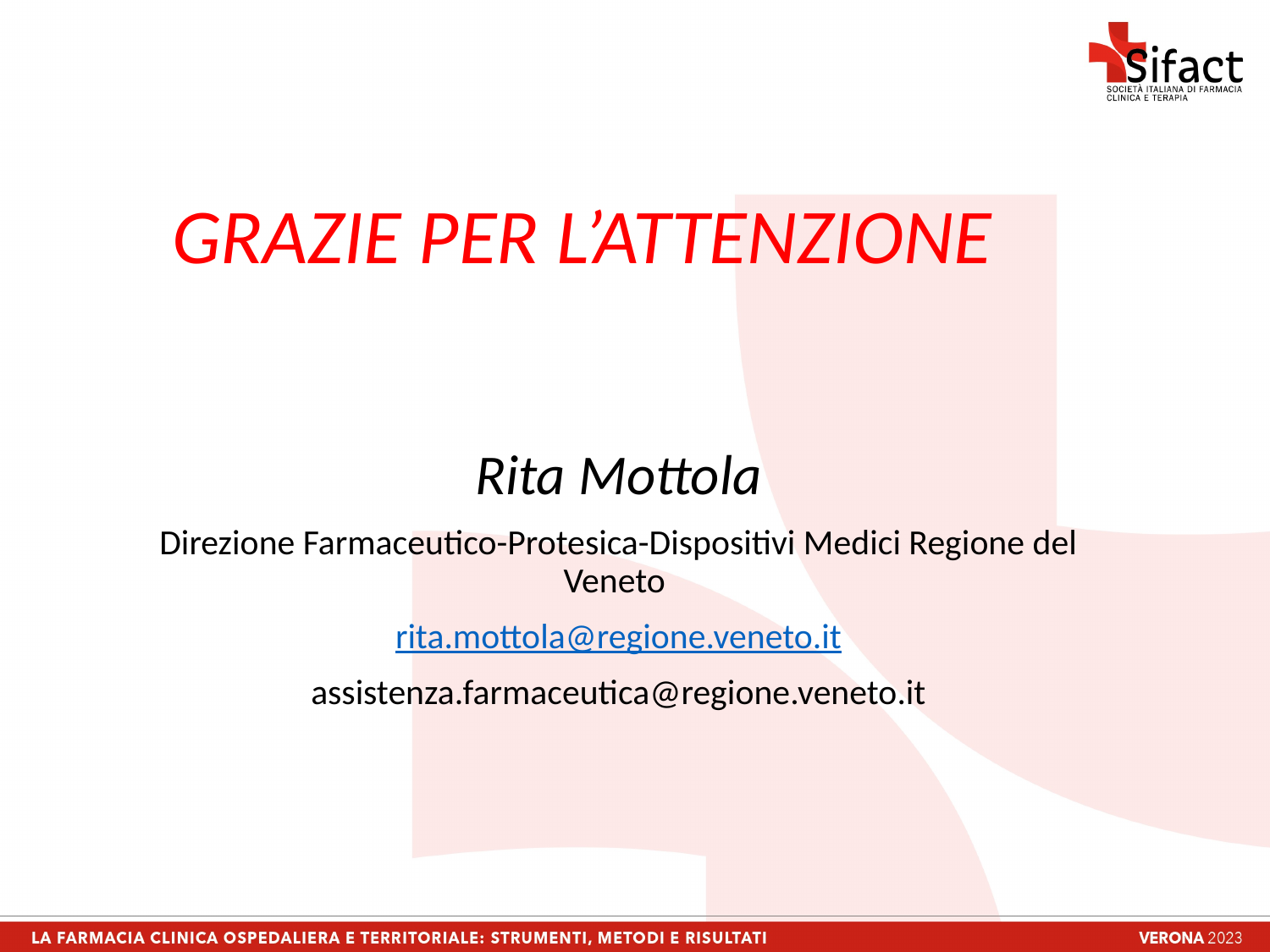

# GRAZIE PER L’ATTENZIONE

Rita Mottola
Direzione Farmaceutico-Protesica-Dispositivi Medici Regione del Veneto
rita.mottola@regione.veneto.it
assistenza.farmaceutica@regione.veneto.it